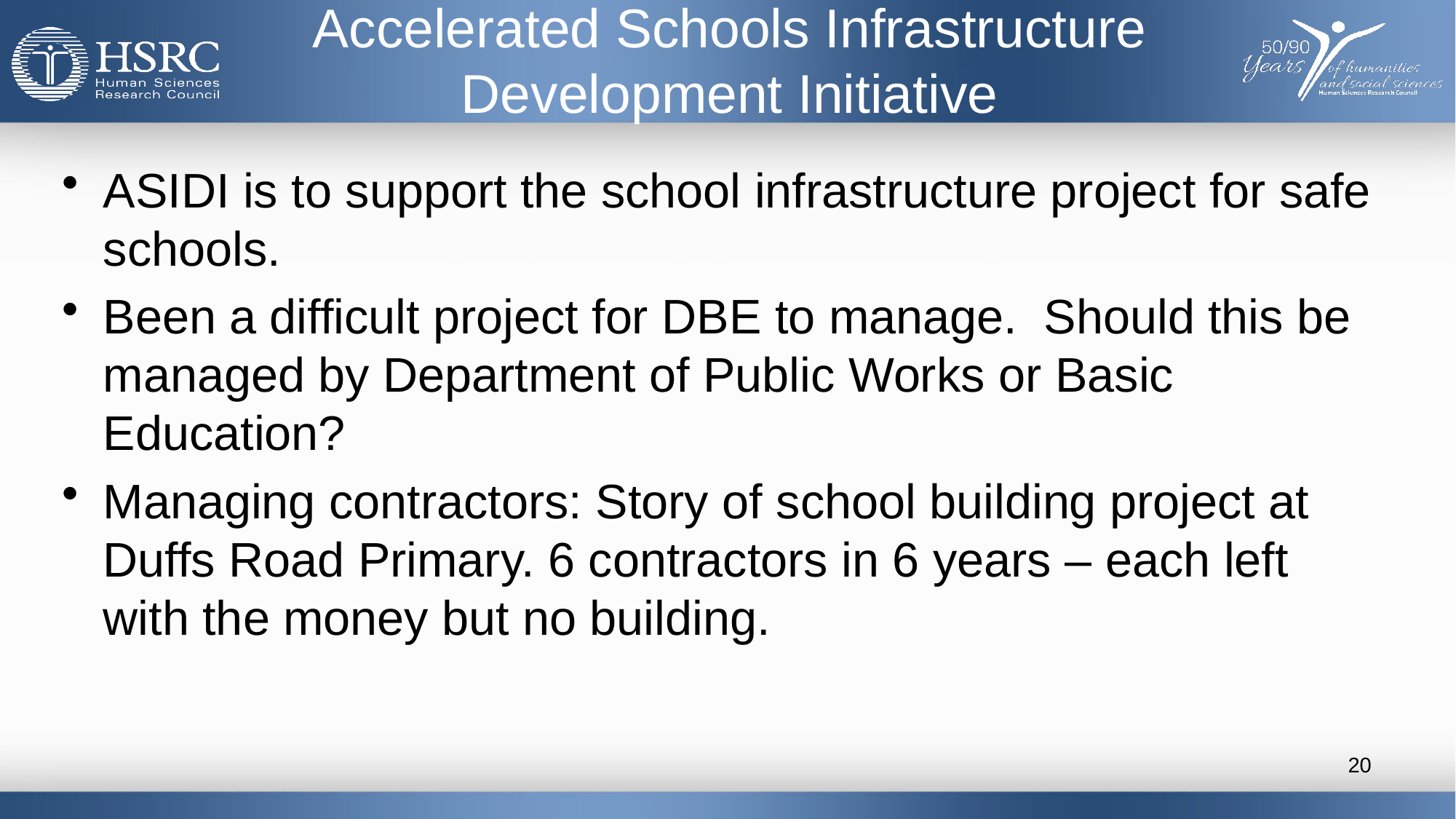

# Accelerated Schools Infrastructure Development Initiative
ASIDI is to support the school infrastructure project for safe schools.
Been a difficult project for DBE to manage.  Should this be managed by Department of Public Works or Basic Education?
Managing contractors: Story of school building project at Duffs Road Primary. 6 contractors in 6 years – each left with the money but no building.
20